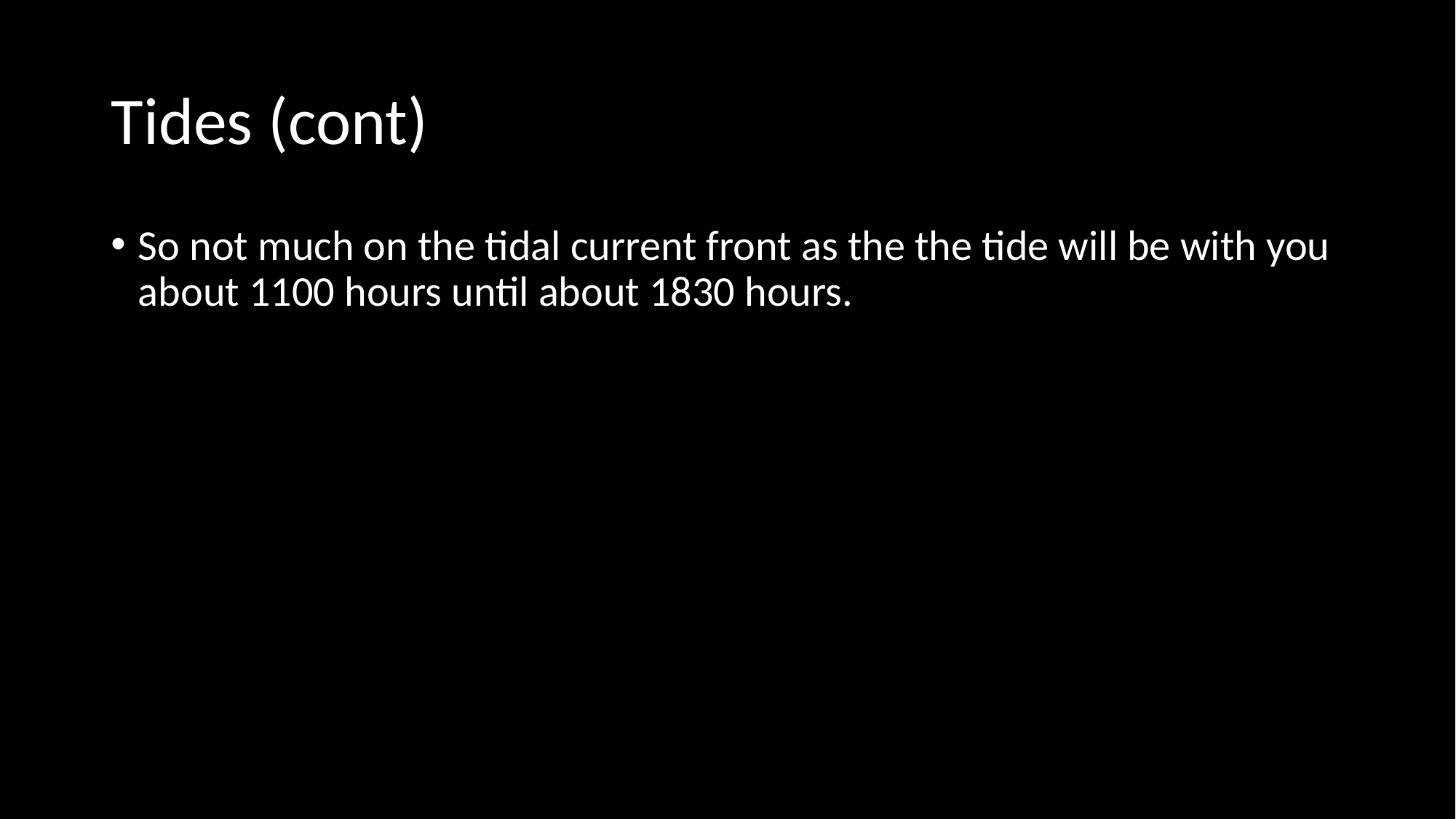

# Tides (cont)
So not much on the tidal current front as the the tide will be with you about 1100 hours until about 1830 hours.